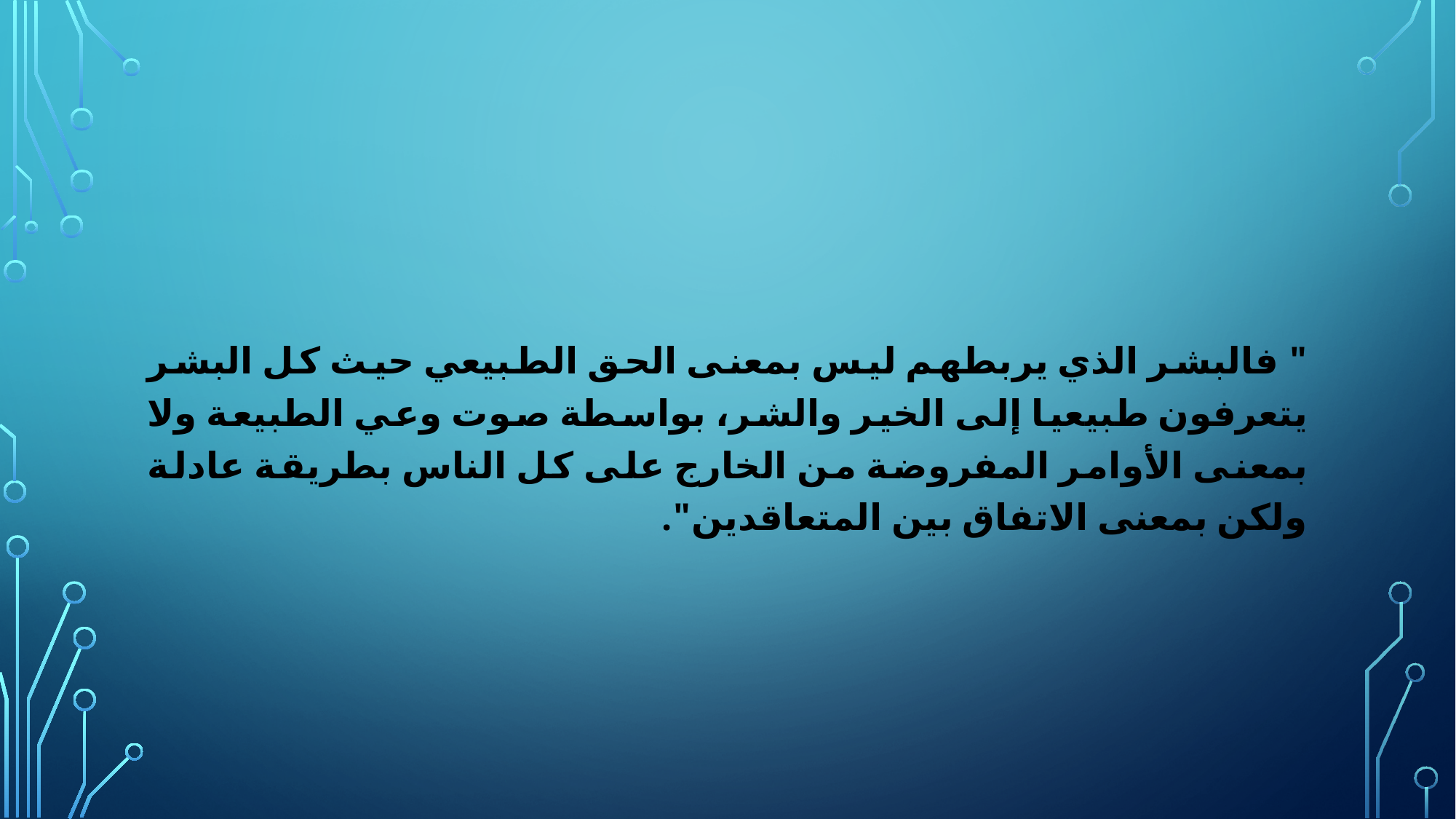

" فالبشر الذي يربطهم ليس بمعنى الحق الطبيعي حيث كل البشر يتعرفون طبيعيا إلى الخير والشر، بواسطة صوت وعي الطبيعة ولا بمعنى الأوامر المفروضة من الخارج على كل الناس بطريقة عادلة ولكن بمعنى الاتفاق بين المتعاقدين".